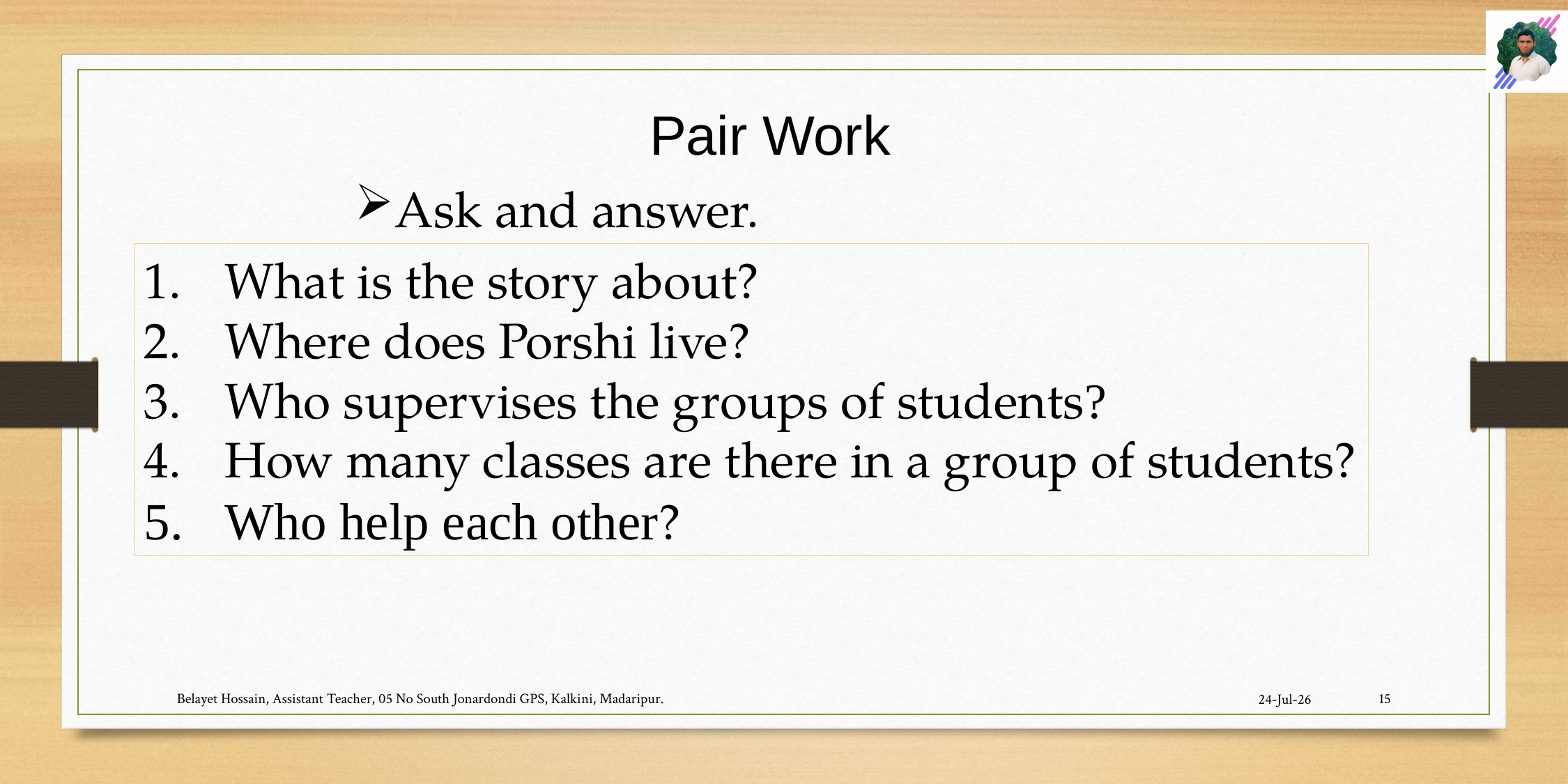

Pair Work
Ask and answer.
What is the story about?
Where does Porshi live?
Who supervises the groups of students?
How many classes are there in a group of students?
Who help each other?
Belayet Hossain, Assistant Teacher, 05 No South Jonardondi GPS, Kalkini, Madaripur.
24-Jul-26
15